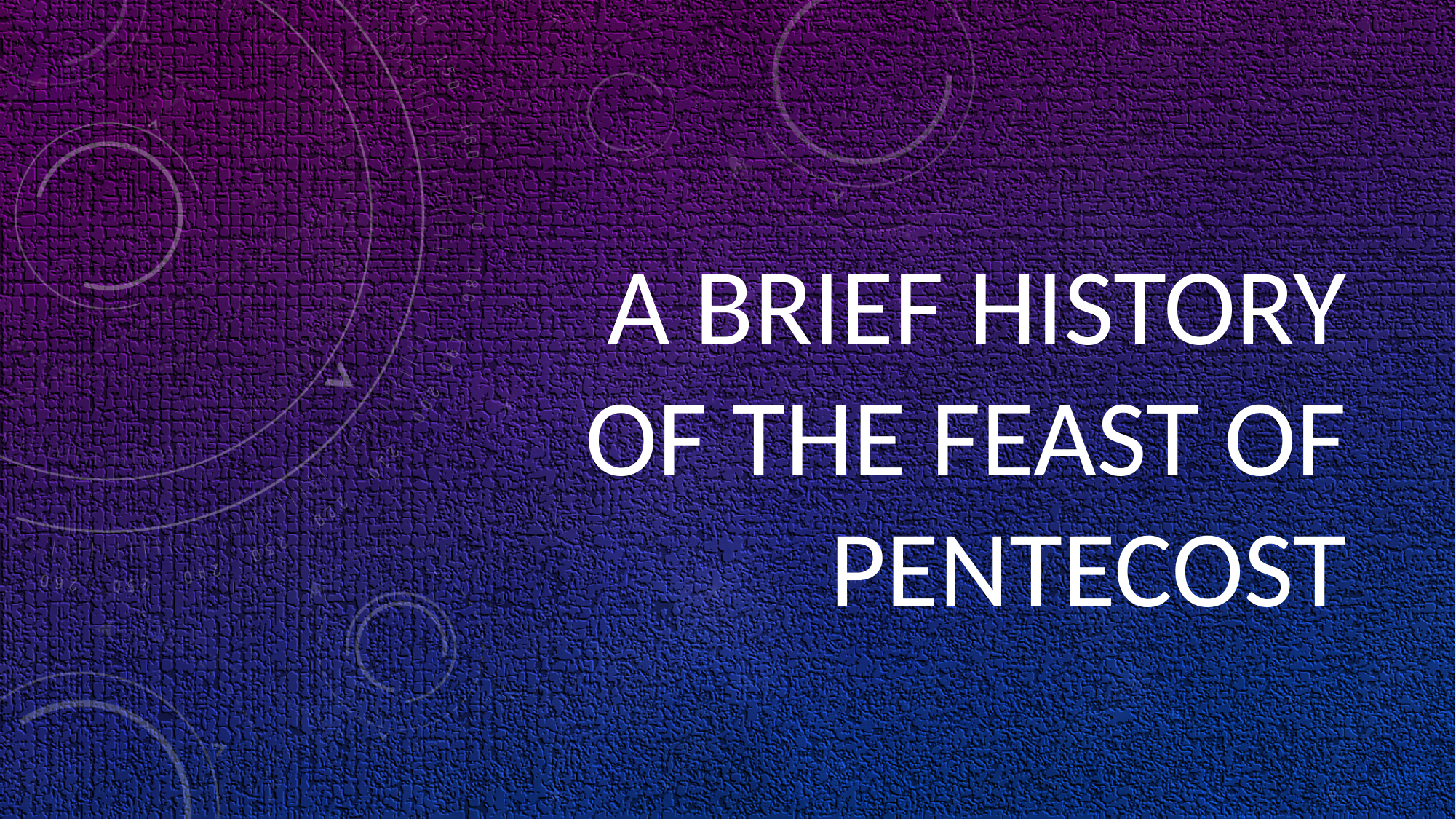

# A brief history of the feast of pentecost